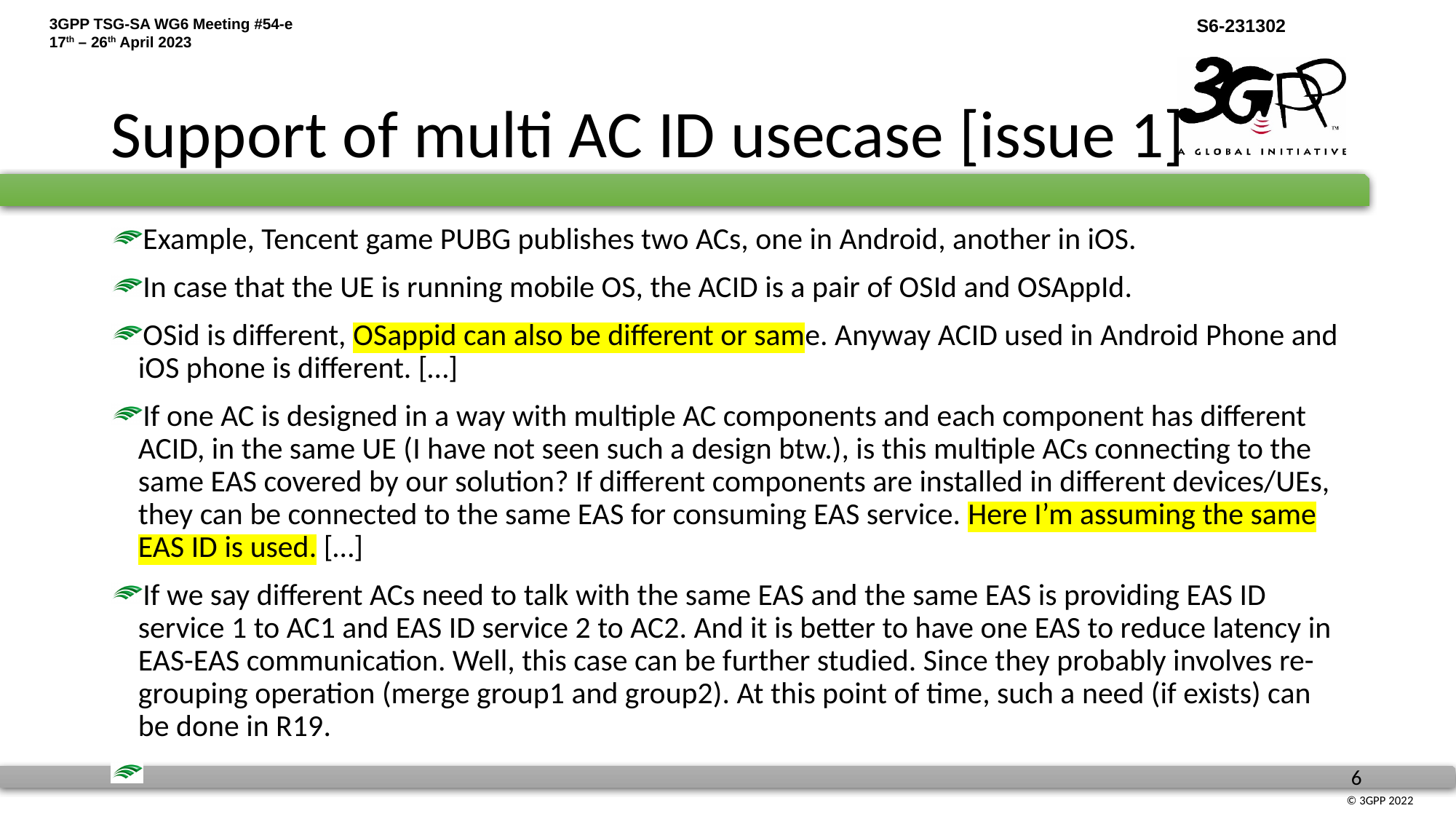

# Support of multi AC ID usecase [issue 1]
Example, Tencent game PUBG publishes two ACs, one in Android, another in iOS.
In case that the UE is running mobile OS, the ACID is a pair of OSId and OSAppId.
OSid is different, OSappid can also be different or same. Anyway ACID used in Android Phone and iOS phone is different. […]
If one AC is designed in a way with multiple AC components and each component has different ACID, in the same UE (I have not seen such a design btw.), is this multiple ACs connecting to the same EAS covered by our solution? If different components are installed in different devices/UEs, they can be connected to the same EAS for consuming EAS service. Here I’m assuming the same EAS ID is used. […]
If we say different ACs need to talk with the same EAS and the same EAS is providing EAS ID service 1 to AC1 and EAS ID service 2 to AC2. And it is better to have one EAS to reduce latency in EAS-EAS communication. Well, this case can be further studied. Since they probably involves re-grouping operation (merge group1 and group2). At this point of time, such a need (if exists) can be done in R19.